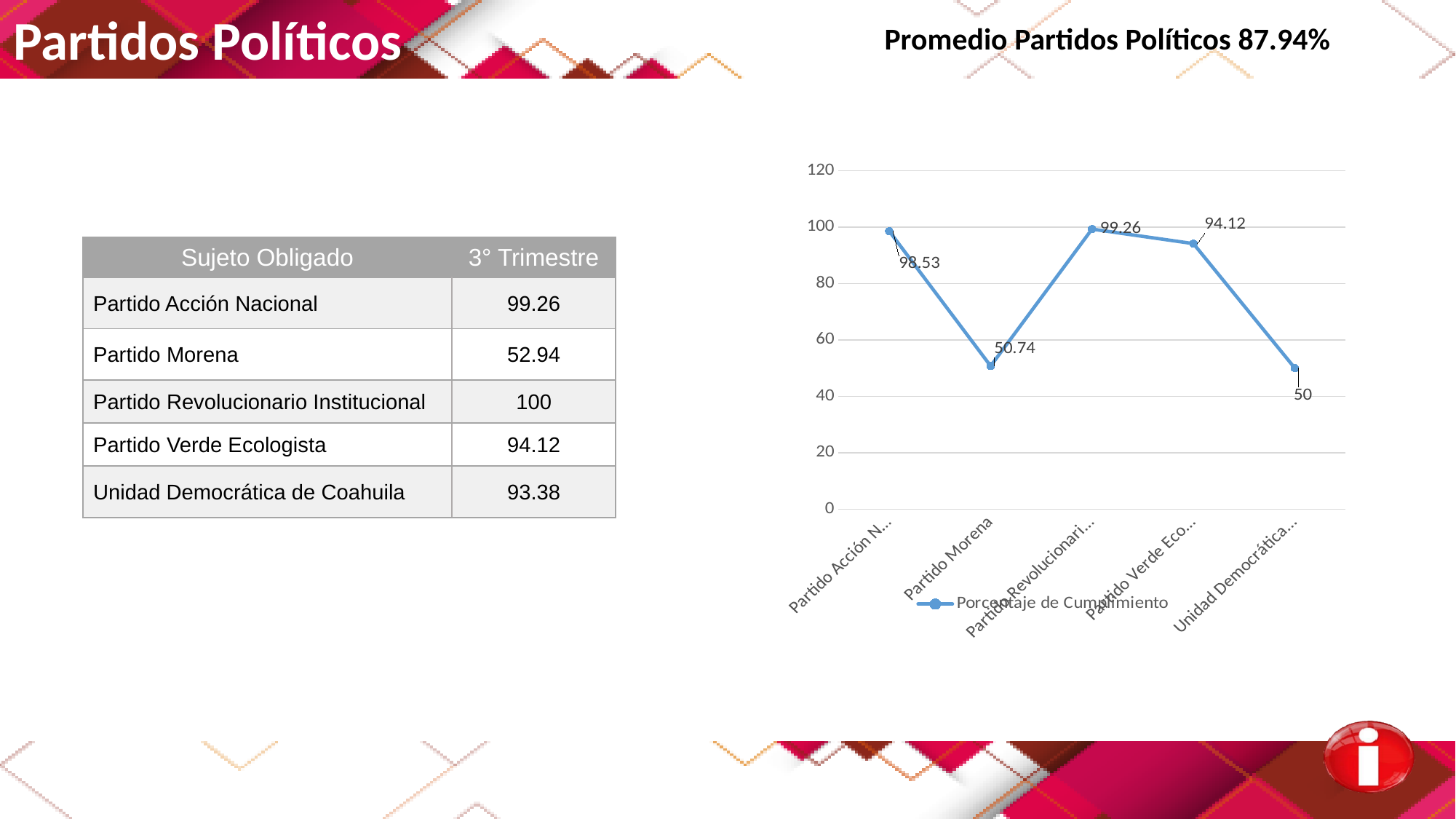

Partidos Políticos
Promedio Partidos Políticos 87.94%

### Chart

| Category | Porcentaje de Cumplimiento |
|---|---|
| Partido Acción Nacional | 98.53 |
| Partido Morena | 50.74 |
| Partido Revolucionario Institucional | 99.26 |
| Partido Verde Ecologista | 94.12 |
| Unidad Democrática de Coahuila | 50.0 |
| Sujeto Obligado | 3° Trimestre |
| --- | --- |
| Partido Acción Nacional | 99.26 |
| Partido Morena | 52.94 |
| Partido Revolucionario Institucional | 100 |
| Partido Verde Ecologista | 94.12 |
| Unidad Democrática de Coahuila | 93.38 |